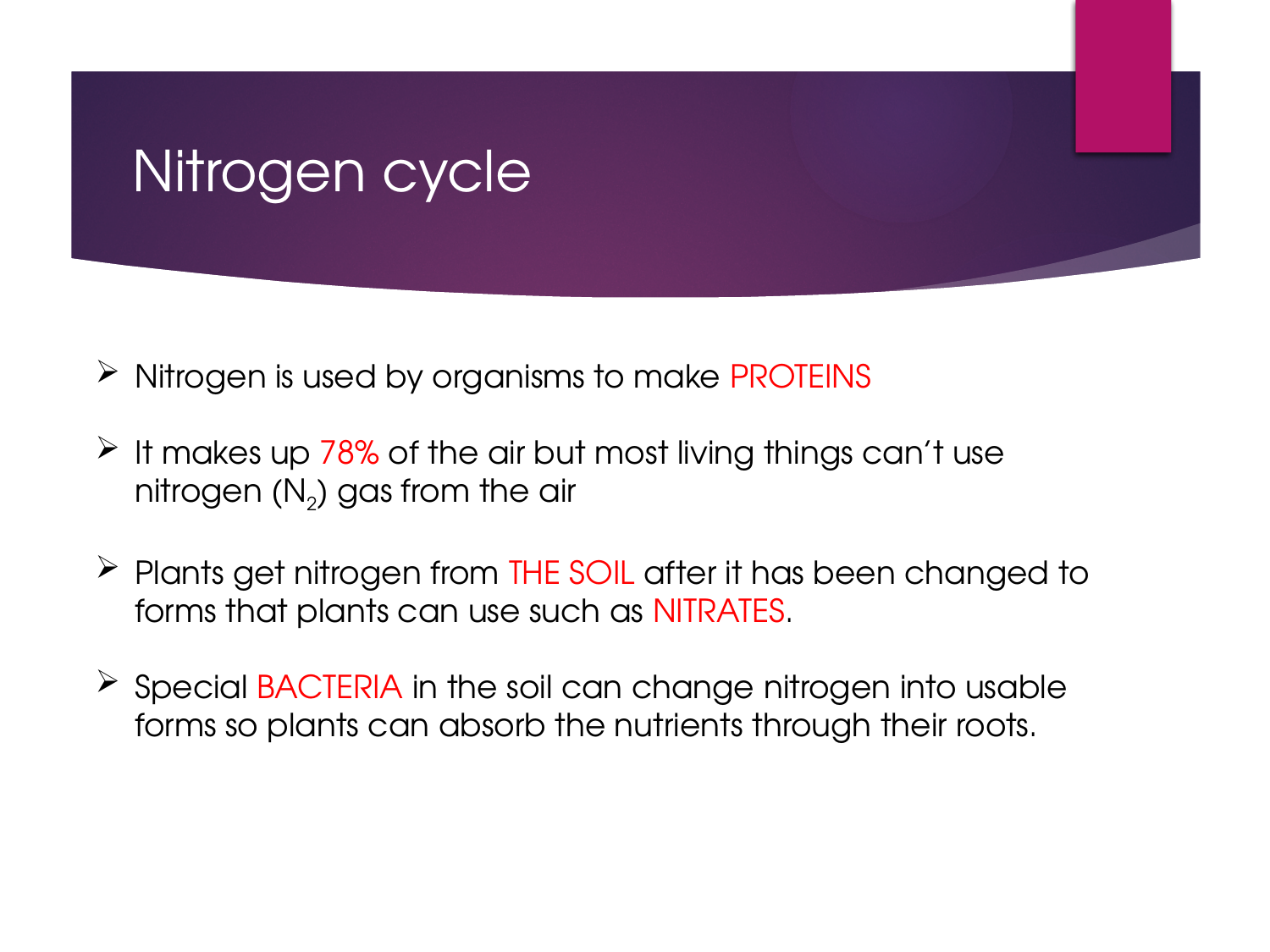

Nitrogen cycle
Nitrogen is used by organisms to make PROTEINS

It makes up 78% of the air but most living things can’t use nitrogen (N2) gas from the air

Plants get nitrogen from the soil after it has been changed to forms that plants can use such as nitrates.

Special bacteria in the soil can change nitrogen into usable forms so plants can absorb the nutrients through their roots.